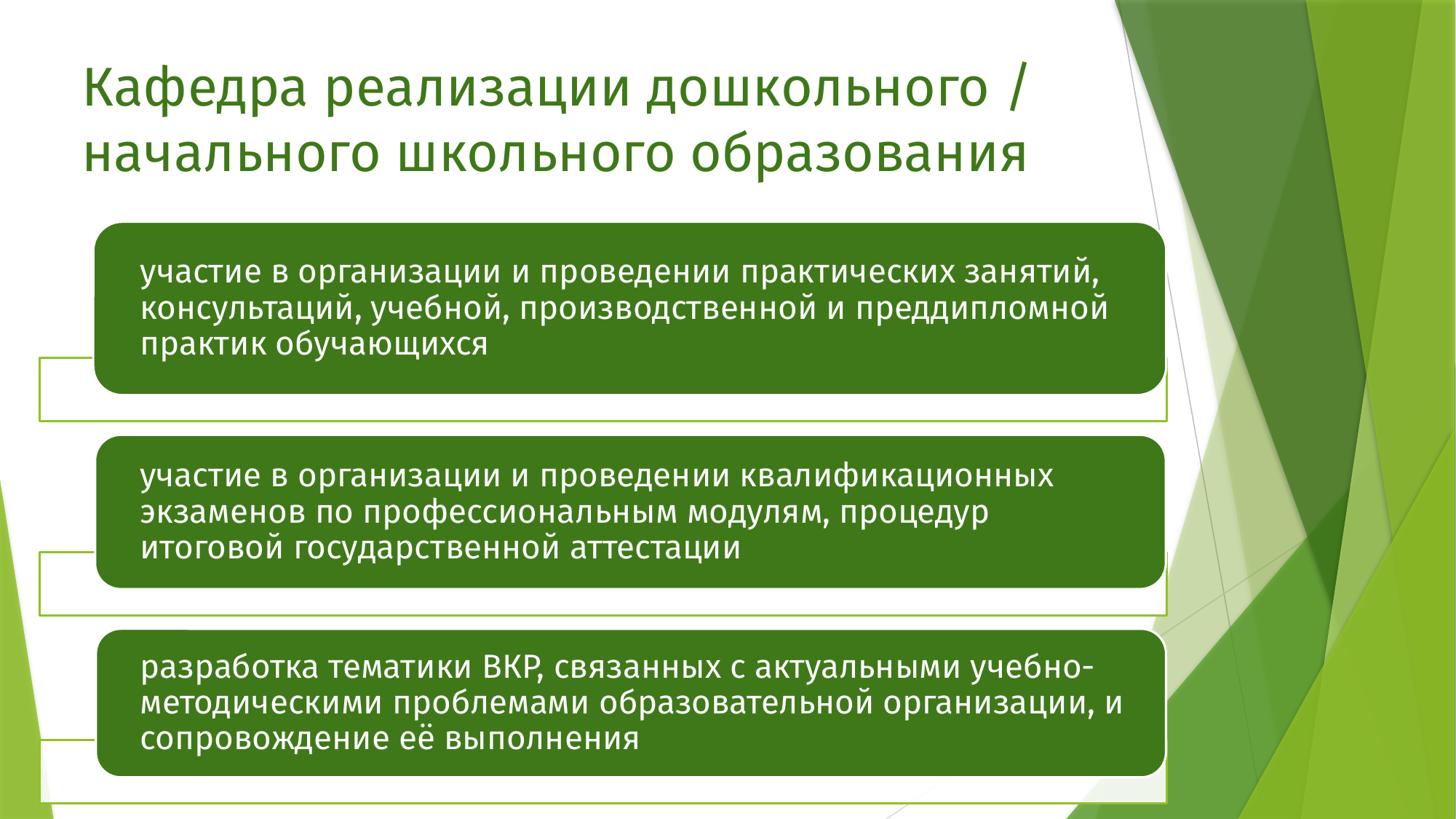

# Кафедра реализации дошкольного / начального школьного образования
участие в организации и проведении практических занятий, консультаций, учебной, производственной и преддипломной практик обучающихся
участие в организации и проведении квалификационных экзаменов по профессиональным модулям, процедур итоговой государственной аттестации
разработка тематики ВКР, связанных с актуальными учебно-методическими проблемами образовательной организации, и сопровождение её выполнения